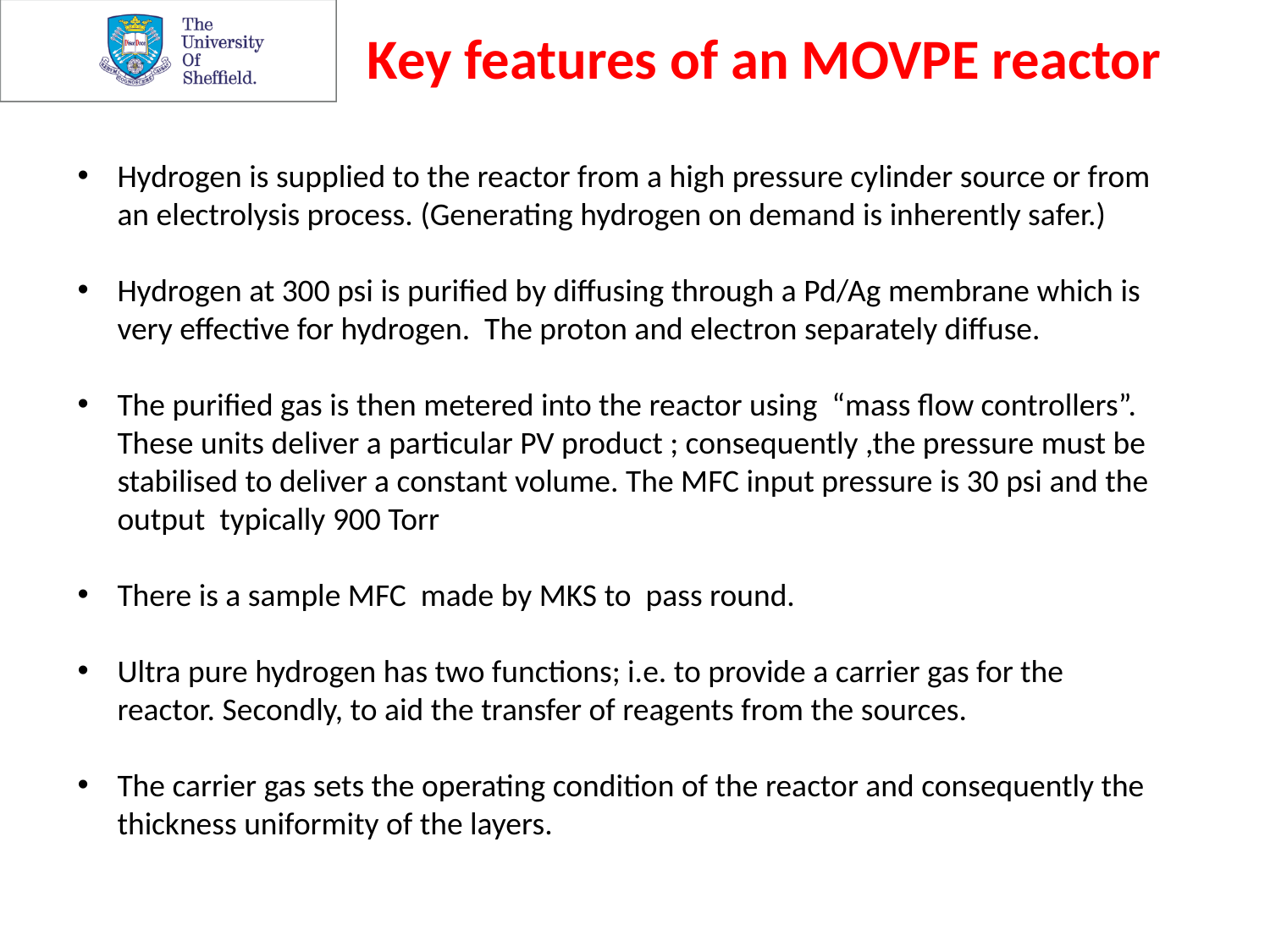

Key features of an MOVPE reactor

Hydrogen is supplied to the reactor from a high pressure cylinder source or from an electrolysis process. (Generating hydrogen on demand is inherently safer.)

Hydrogen at 300 psi is purified by diffusing through a Pd/Ag membrane which is very effective for hydrogen.  The proton and electron separately diffuse.

The purified gas is then metered into the reactor using  “mass flow controllers”. These units deliver a particular PV product ; consequently ,the pressure must be stabilised to deliver a constant volume. The MFC input pressure is 30 psi and the output  typically 900 Torr

There is a sample MFC  made by MKS to  pass round.

Ultra pure hydrogen has two functions; i.e. to provide a carrier gas for the reactor. Secondly, to aid the transfer of reagents from the sources.

The carrier gas sets the operating condition of the reactor and consequently the thickness uniformity of the layers.